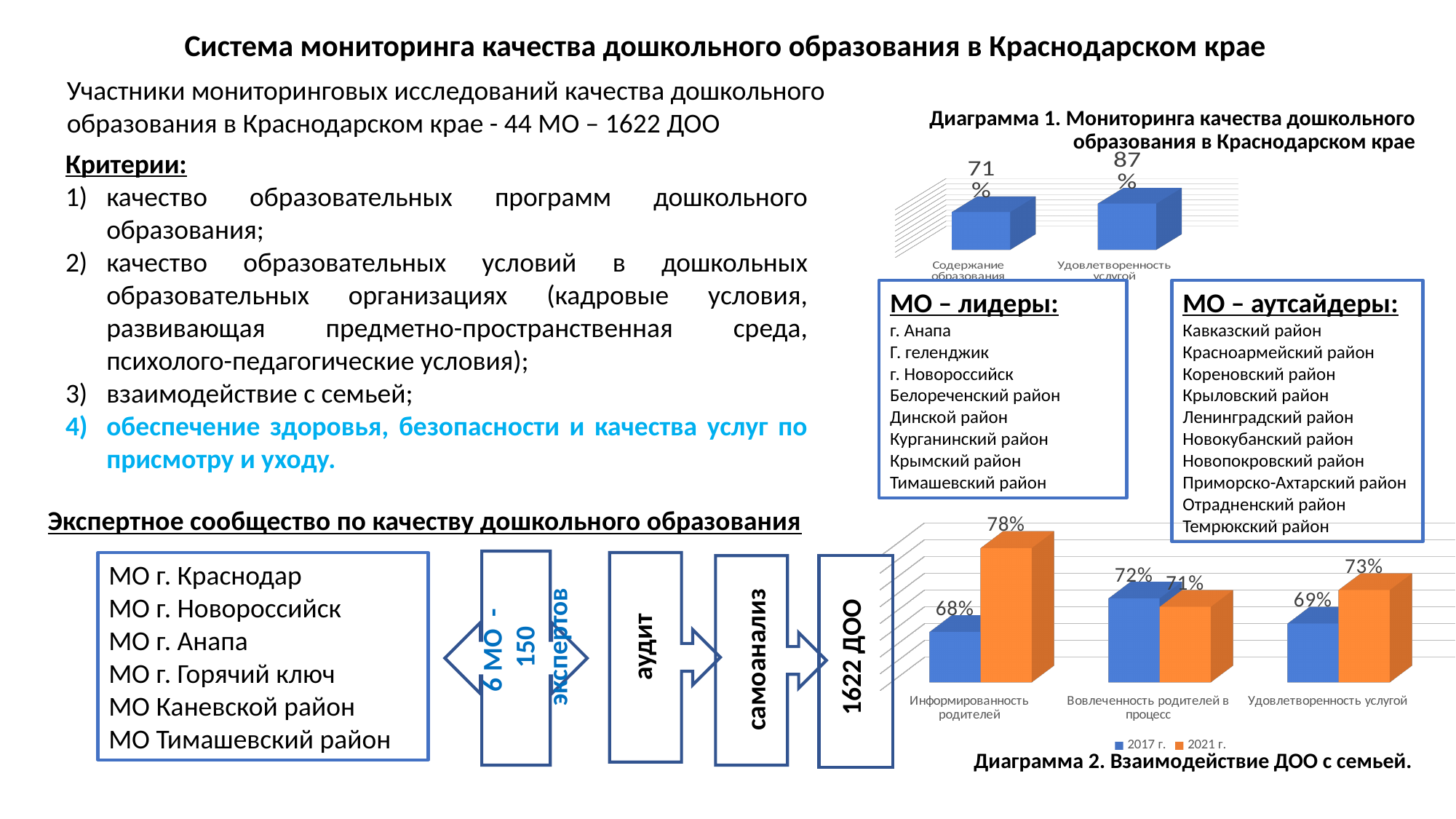

# Система мониторинга качества дошкольного образования в Краснодарском крае
Участники мониторинговых исследований качества дошкольного образования в Краснодарском крае - 44 МО – 1622 ДОО

Диаграмма 1. Мониторинга качества дошкольного образования в Краснодарском крае
Критерии:
качество образовательных программ дошкольного образования;
качество образовательных условий в дошкольных образовательных организациях (кадровые условия, развивающая предметно-пространственная среда, психолого-педагогические условия);
взаимодействие с семьей;
обеспечение здоровья, безопасности и качества услуг по присмотру и уходу.

[unsupported chart]

МО – лидеры:
г. Анапа
Г. геленджик
г. Новороссийск
Белореченский район
Динской район
Курганинский район
Крымский район
Тимашевский район
МО – аутсайдеры:
Кавказский район
Красноармейский район
Кореновский район
Крыловский район
Ленинградский район
Новокубанский район
Новопокровский район
Приморско-Ахтарский район
Отрадненский район
Темрюкский район
Экспертное сообщество по качеству дошкольного образования

[unsupported chart]

МО г. Краснодар
МО г. Новороссийск
МО г. Анапа
МО г. Горячий ключ
МО Каневской район
МО Тимашевский район

1622 ДОО
самоанализ
6 МО  -
150 экспертов
аудит
Диаграмма 2. Взаимодействие ДОО с семьей.